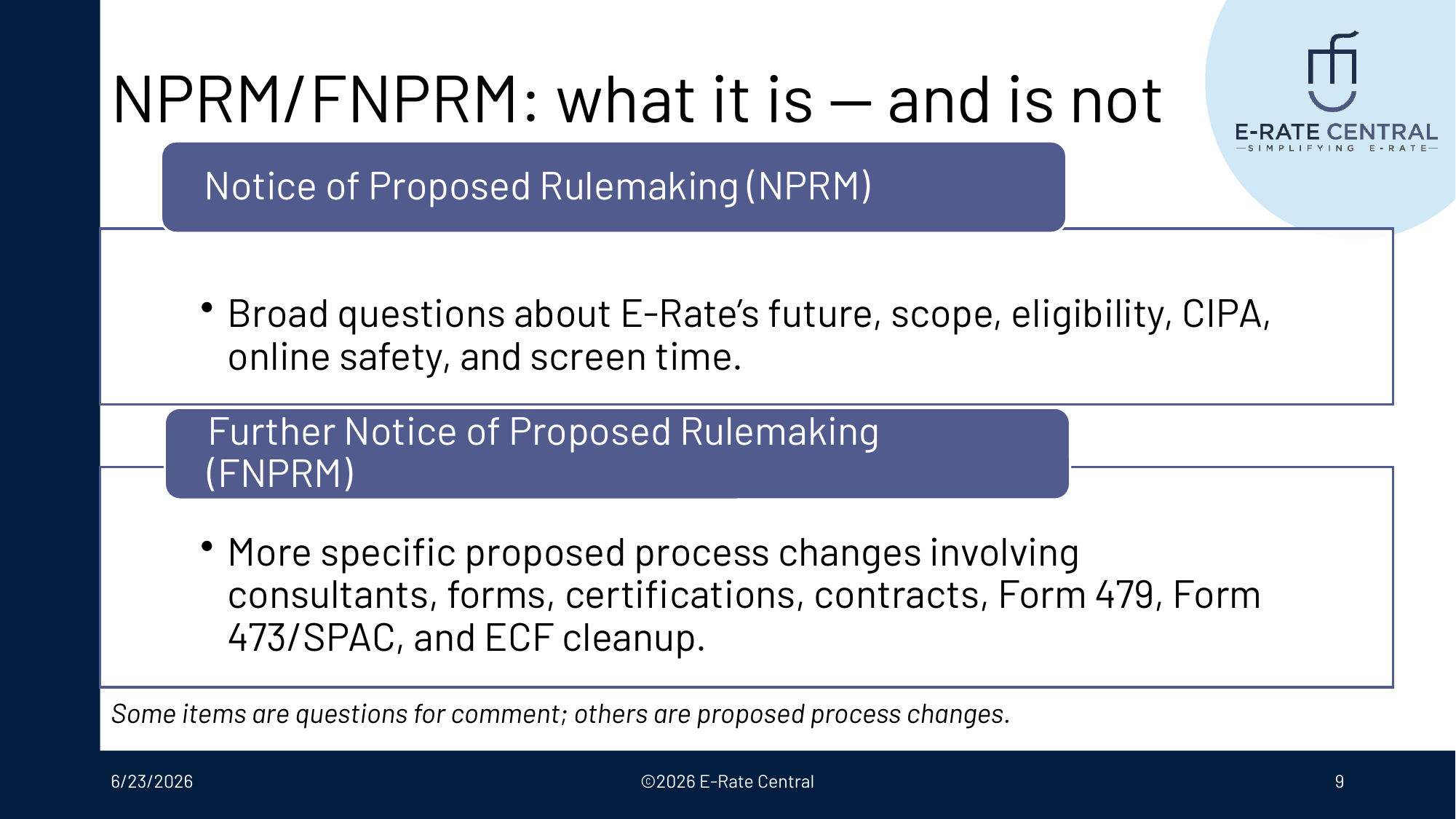

Broad questions about E-Rate’s future, scope, eligibility, CIPA, online safety, and screen time.
Notice of Proposed Rulemaking (NPRM)
More specific proposed process changes involving consultants, forms, certifications, contracts, Form 479, Form 473/SPAC, and ECF cleanup.
Further Notice of Proposed Rulemaking (FNPRM)
# NPRM/FNPRM: what it is — and is not
Some items are questions for comment; others are proposed process changes.
6/23/2026
©2026 E-Rate Central
9